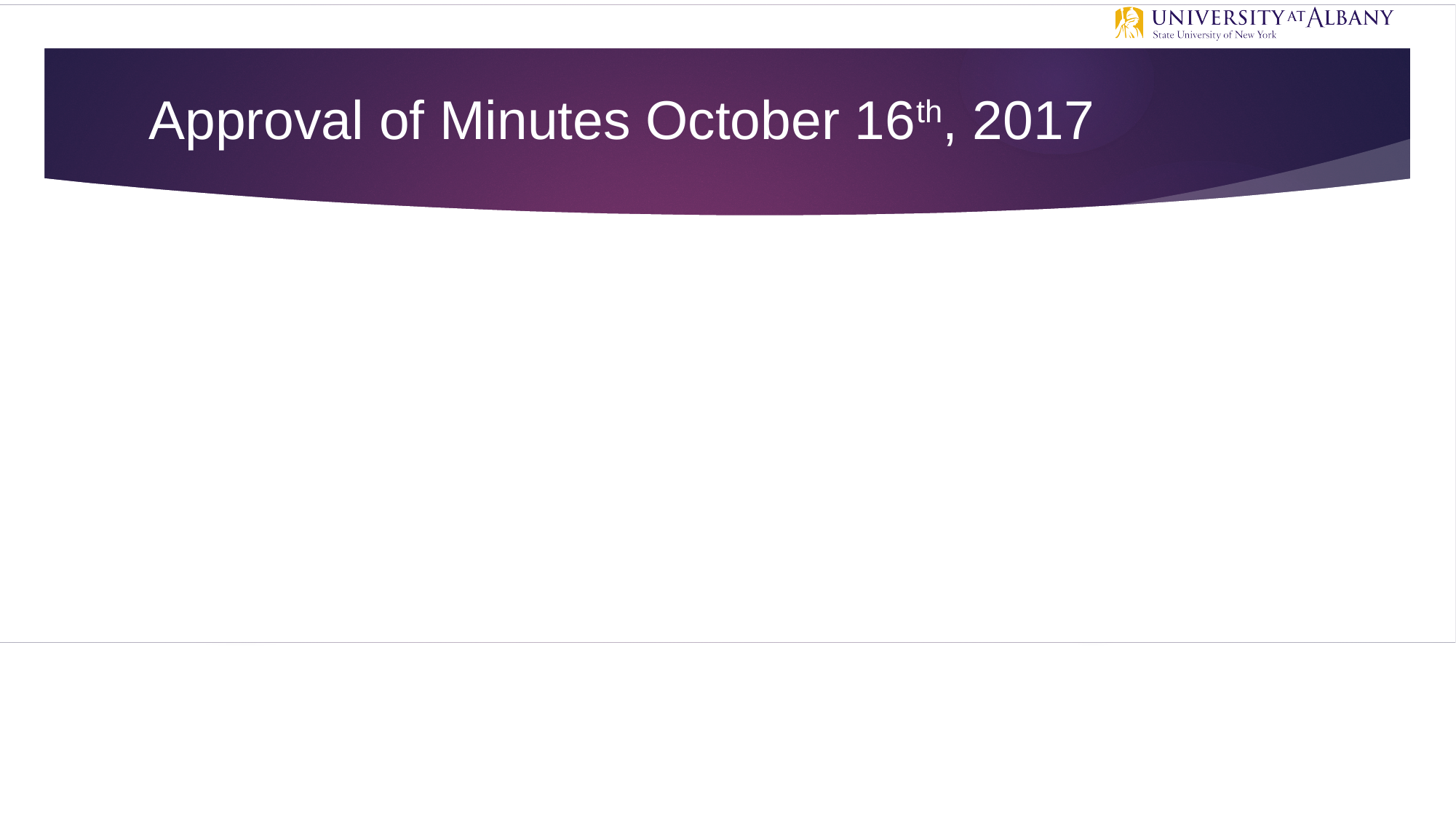

# Approval of Minutes October 16th, 2017